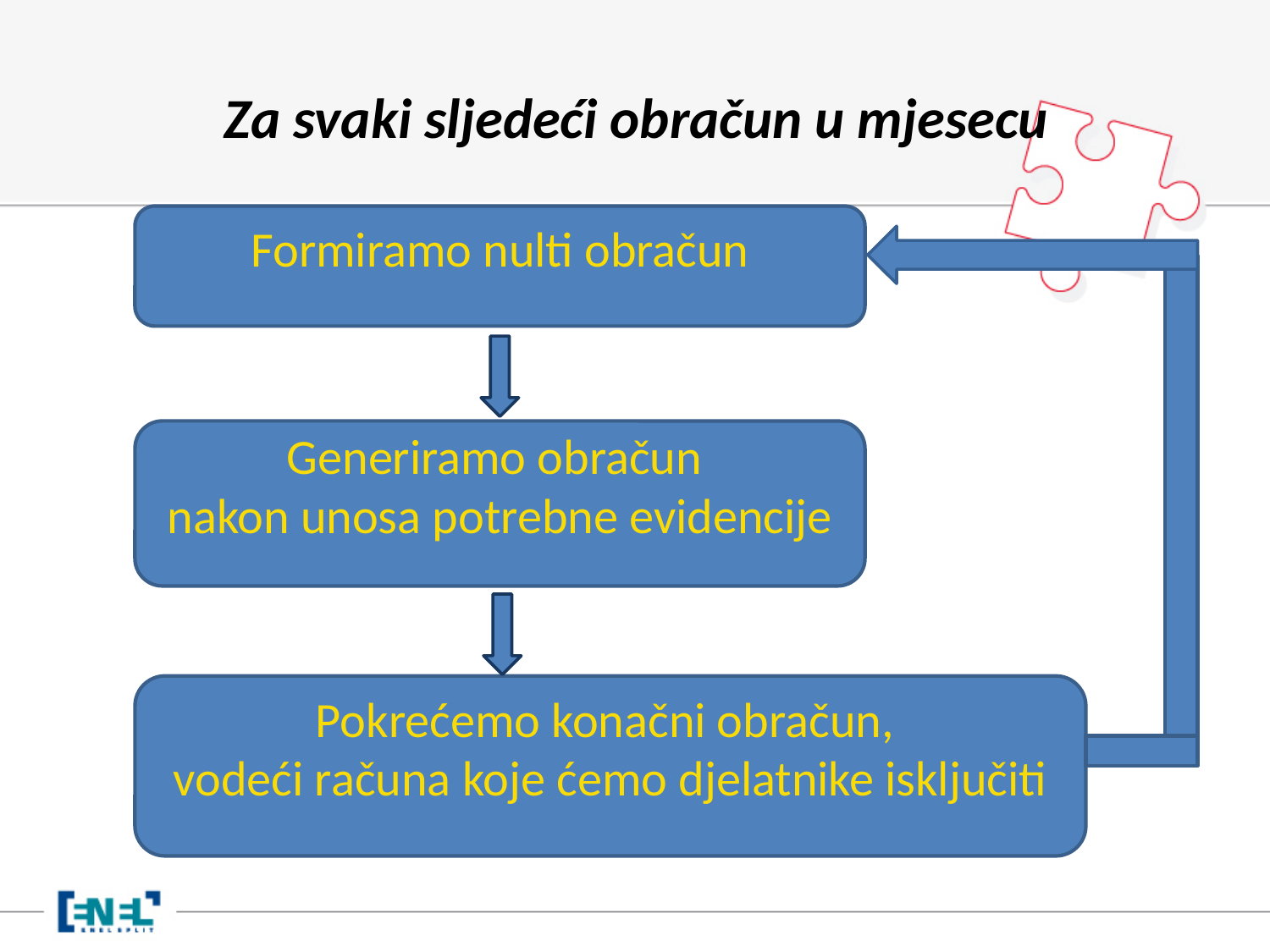

# Za svaki sljedeći obračun u mjesecu
Formiramo nulti obračun

Generiramo obračun
nakon unosa potrebne evidencije

Pokrećemo konačni obračun,
vodeći računa koje ćemo djelatnike isključiti